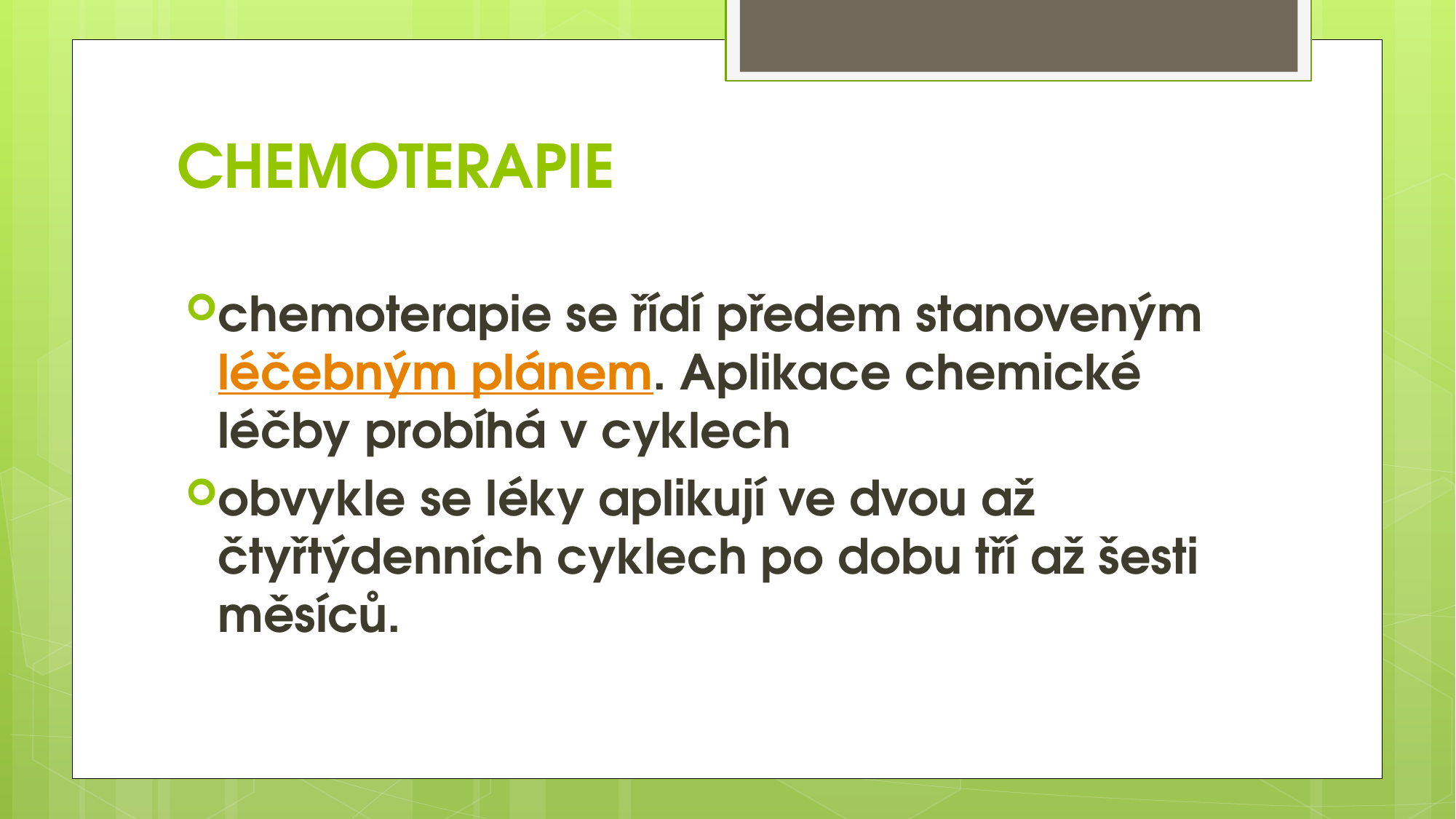

# CHEMOTERAPIE
chemoterapie se řídí předem stanoveným léčebným plánem. Aplikace chemické léčby probíhá v cyklech
obvykle se léky aplikují ve dvou až čtyřtýdenních cyklech po dobu tří až šesti měsíců.